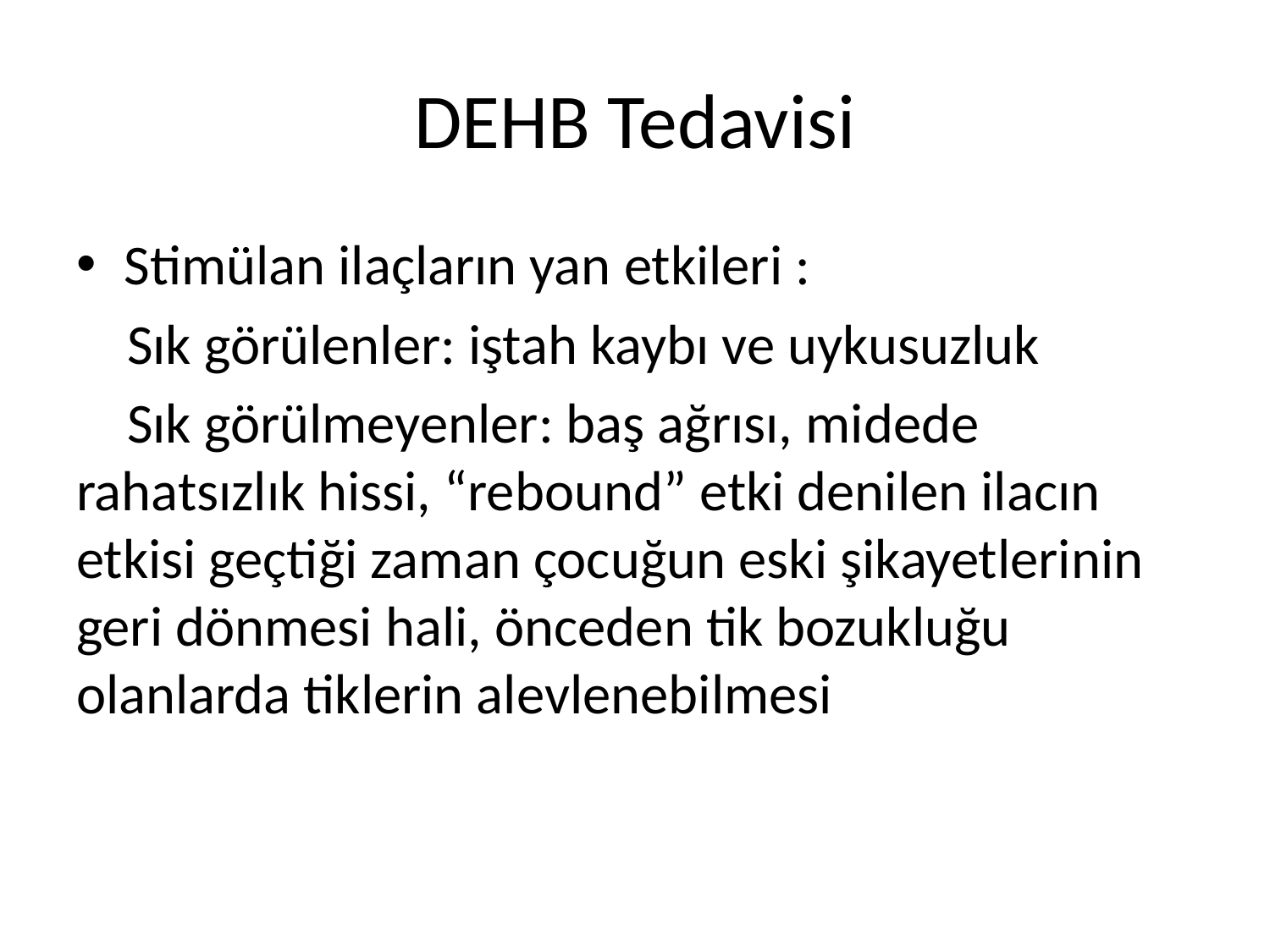

# DEHB Tedavisi
Stimülan ilaçların yan etkileri :
    Sık görülenler: iştah kaybı ve uykusuzluk
    Sık görülmeyenler: baş ağrısı, midede rahatsızlık hissi, “rebound” etki denilen ilacın etkisi geçtiği zaman çocuğun eski şikayetlerinin geri dönmesi hali, önceden tik bozukluğu olanlarda tiklerin alevlenebilmesi